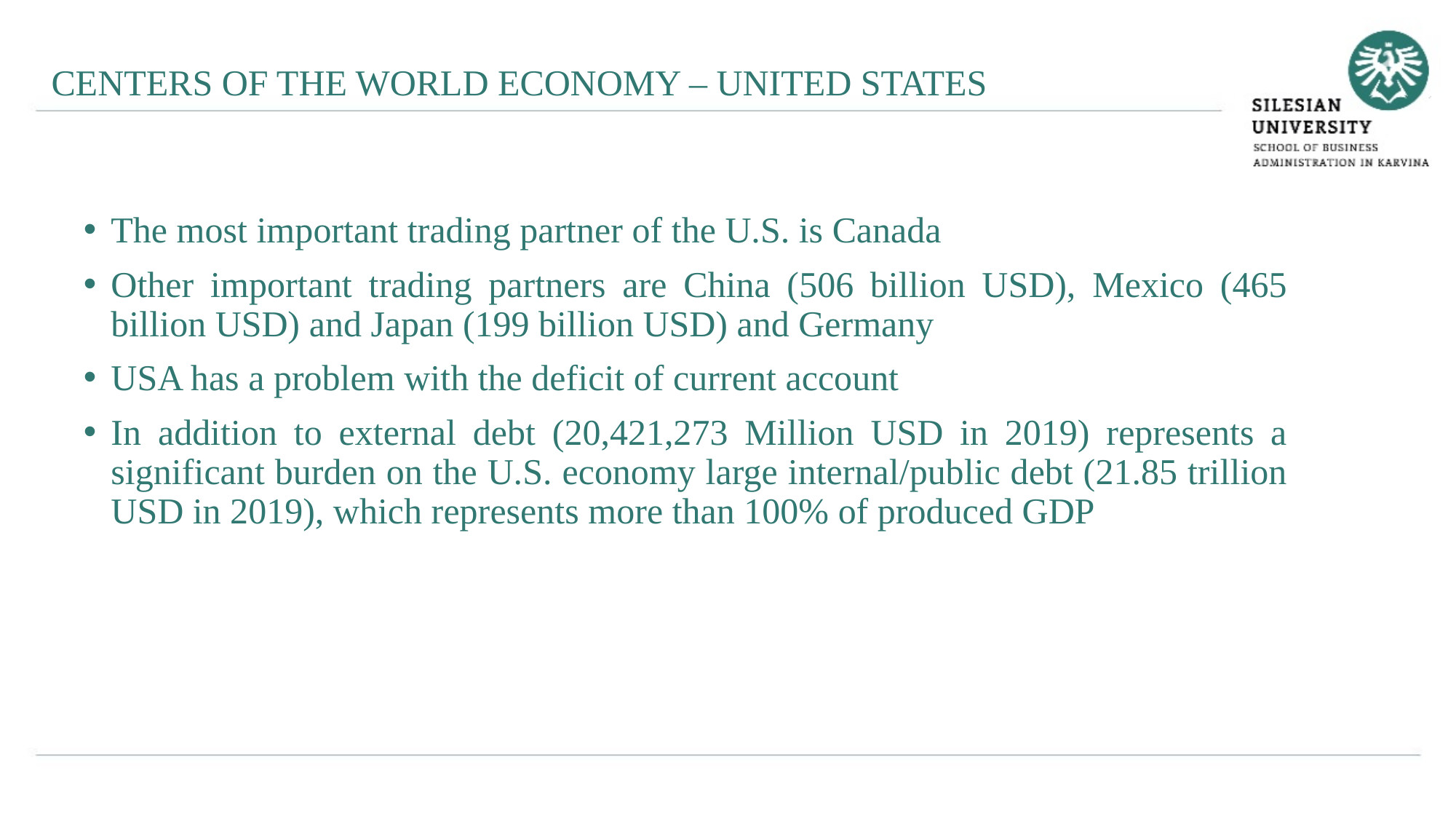

CENTERS OF THE WORLD ECONOMY – UNITED STATES
The most important trading partner of the U.S. is Canada
Other important trading partners are China (506 billion USD), Mexico (465 billion USD) and Japan (199 billion USD) and Germany
USA has a problem with the deficit of current account
In addition to external debt (20,421,273 Million USD in 2019) represents a significant burden on the U.S. economy large internal/public debt (21.85 trillion USD in 2019), which represents more than 100% of produced GDP